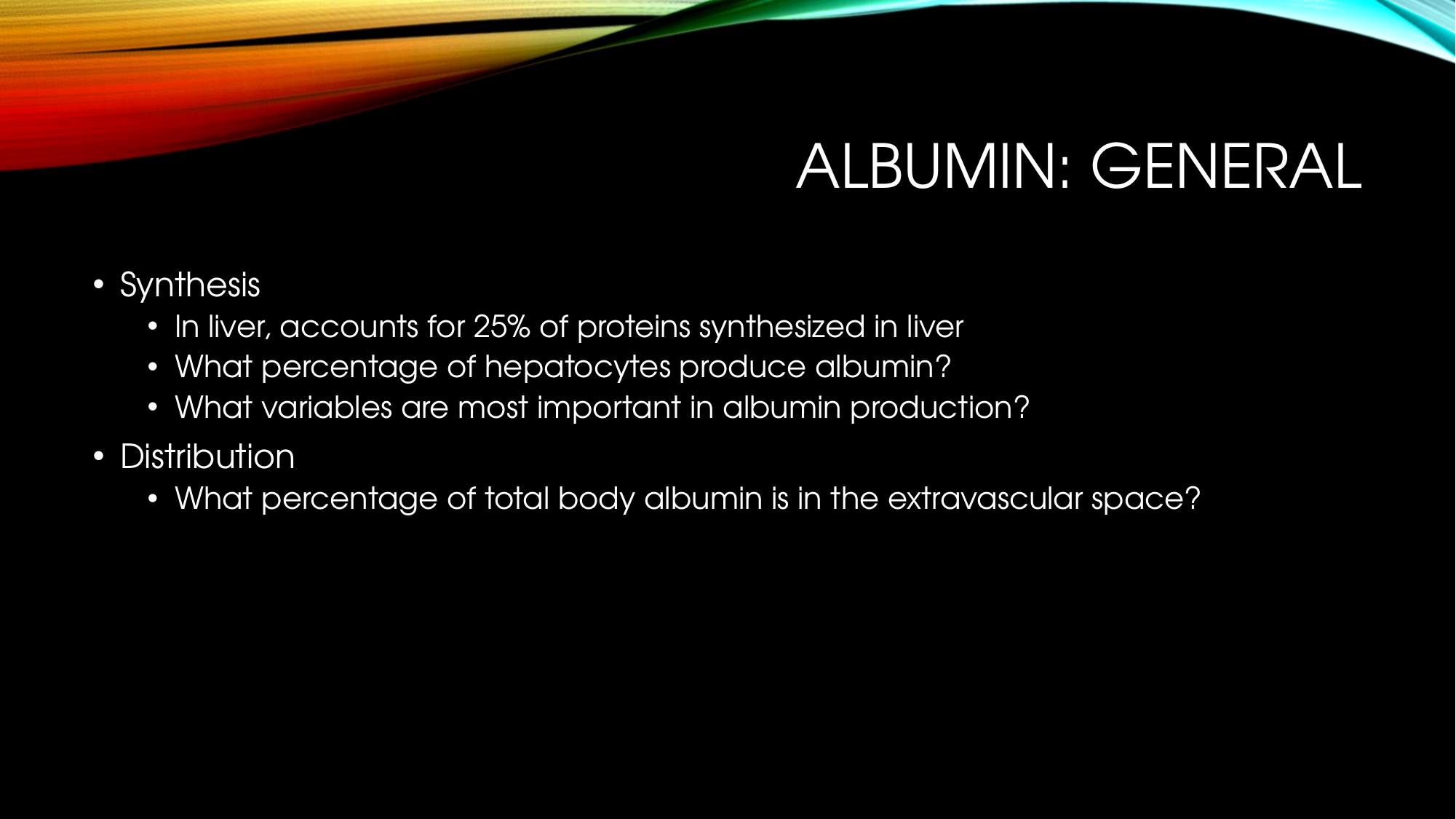

# Albumin: general
Synthesis
In liver, accounts for 25% of proteins synthesized in liver
What percentage of hepatocytes produce albumin?
What variables are most important in albumin production?
Distribution
What percentage of total body albumin is in the extravascular space?